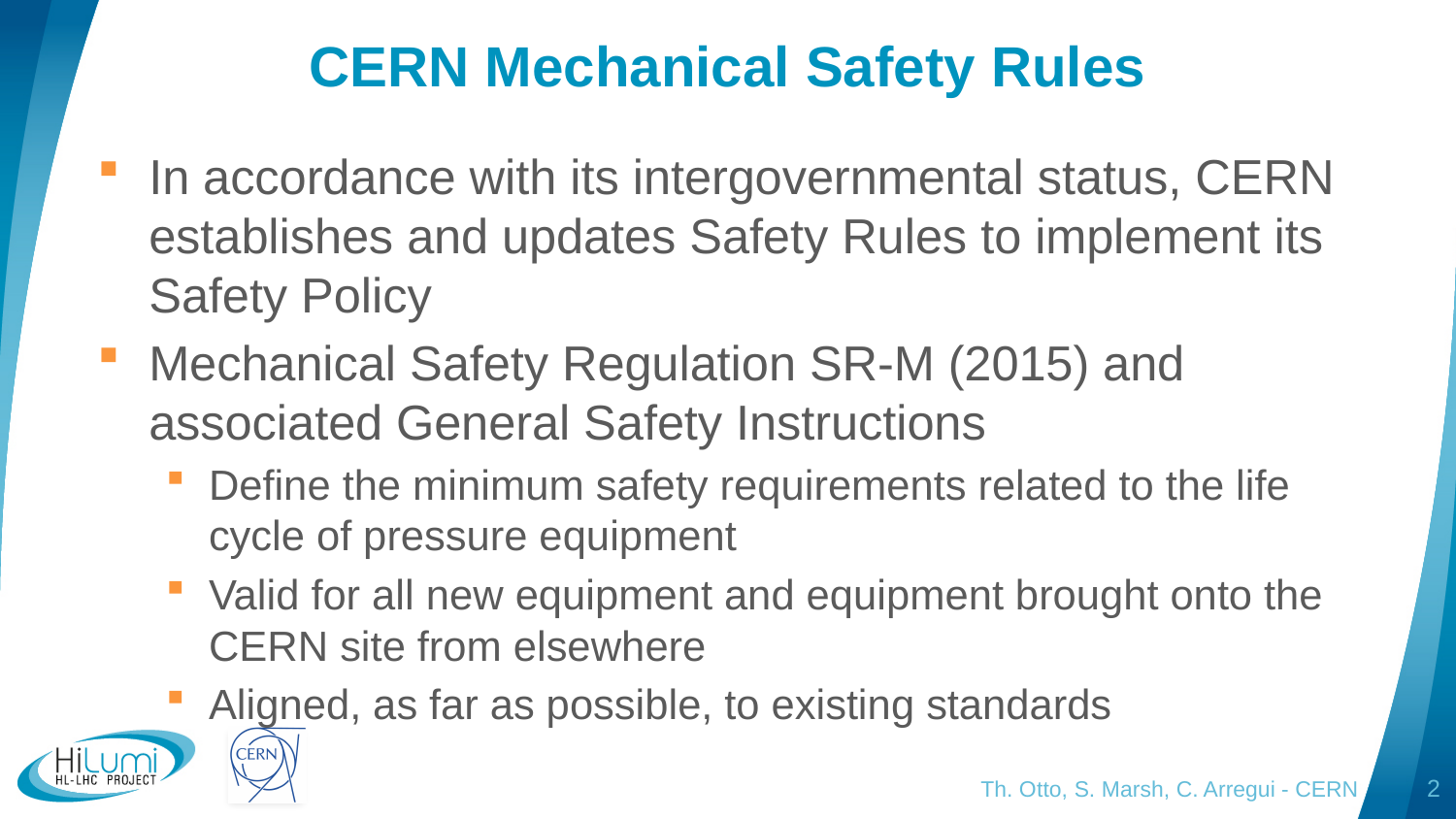

# CERN Mechanical Safety Rules
In accordance with its intergovernmental status, CERN establishes and updates Safety Rules to implement its Safety Policy
Mechanical Safety Regulation SR-M (2015) and associated General Safety Instructions
Define the minimum safety requirements related to the life cycle of pressure equipment
Valid for all new equipment and equipment brought onto the CERN site from elsewhere
Aligned, as far as possible, to existing standards

Th. Otto, S. Marsh, C. Arregui - CERN
2